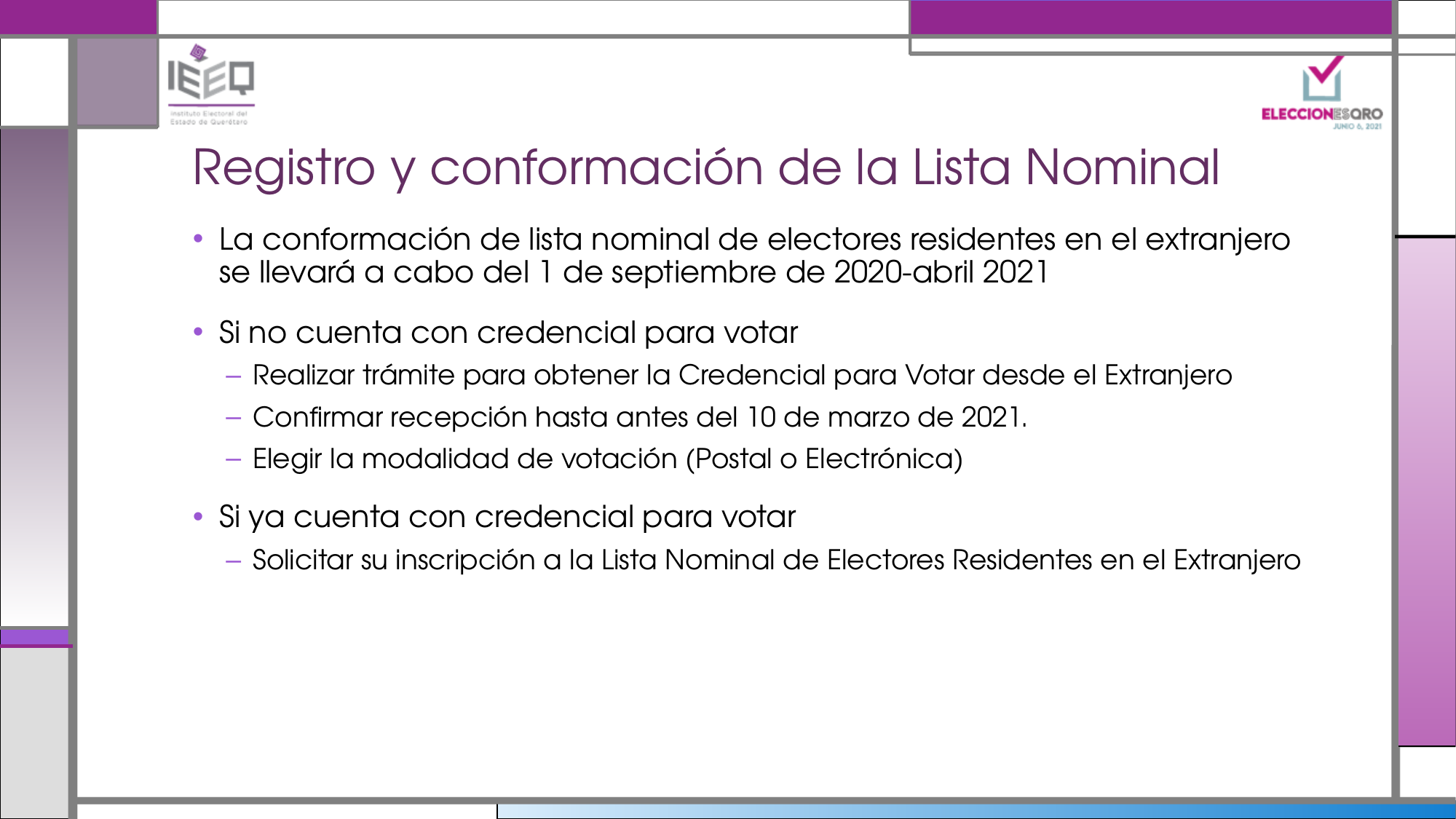

# Registro y conformación de la Lista Nominal
La conformación de lista nominal de electores residentes en el extranjero  se llevará a cabo del 1 de septiembre de 2020-abril 2021
Si no cuenta con credencial para votar
Realizar trámite para obtener la Credencial para Votar desde el Extranjero
Confirmar recepción hasta antes del 10 de marzo de 2021.
Elegir la modalidad de votación (Postal o Electrónica)
Si ya cuenta con credencial para votar
Solicitar su inscripción a la Lista Nominal de Electores Residentes en el Extranjero